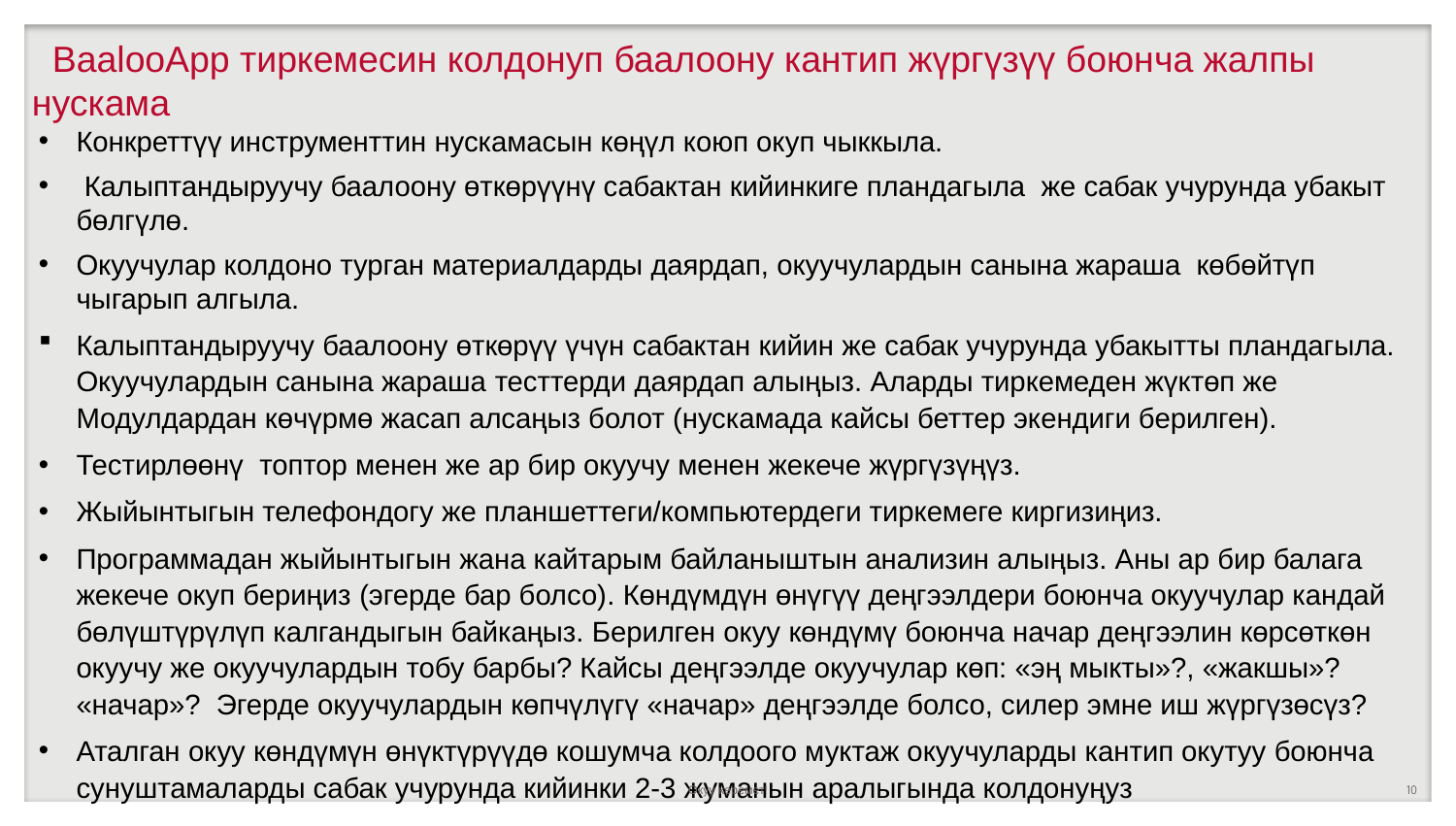

# BaalooApp тиркемесин колдонуп баалоону кантип жүргүзүү боюнча жалпы    нускама
Конкреттүү инструменттин нускамасын көңүл коюп окуп чыккыла.
 Калыптандыруучу баалоону өткөрүүнү сабактан кийинкиге пландагыла  же сабак учурунда убакыт бөлгүлө.
Окуучулар колдоно турган материалдарды даярдап, окуучулардын санына жараша  көбөйтүп чыгарып алгыла.
Калыптандыруучу баалоону өткөрүү үчүн сабактан кийин же сабак учурунда убакытты пландагыла. Окуучулардын санына жараша тесттерди даярдап алыңыз. Аларды тиркемеден жүктөп же Модулдардан көчүрмө жасап алсаңыз болот (нускамада кайсы беттер экендиги берилген).
Тестирлөөнү  топтор менен же ар бир окуучу менен жекече жүргүзүңүз.
Жыйынтыгын телефондогу же планшеттеги/компьютердеги тиркемеге киргизиңиз.
Программадан жыйынтыгын жана кайтарым байланыштын анализин алыңыз. Аны ар бир балага жекече окуп бериңиз (эгерде бар болсо). Көндүмдүн өнүгүү деңгээлдери боюнча окуучулар кандай бөлүштүрүлүп калгандыгын байкаңыз. Берилген окуу көндүмү боюнча начар деңгээлин көрсөткөн окуучу же окуучулардын тобу барбы? Кайсы деңгээлде окуучулар көп: «эң мыкты»?, «жакшы»? «начар»?  Эгерде окуучулардын көпчүлүгү «начар» деңгээлде болсо, силер эмне иш жүргүзөсүз?
Аталган окуу көндүмүн өнүктүрүүдө кошумча колдоого муктаж окуучуларды кантип окутуу боюнча сунуштамаларды сабак учурунда кийинки 2-3 жуманын аралыгында колдонуңуз
Окуу керемет!
10